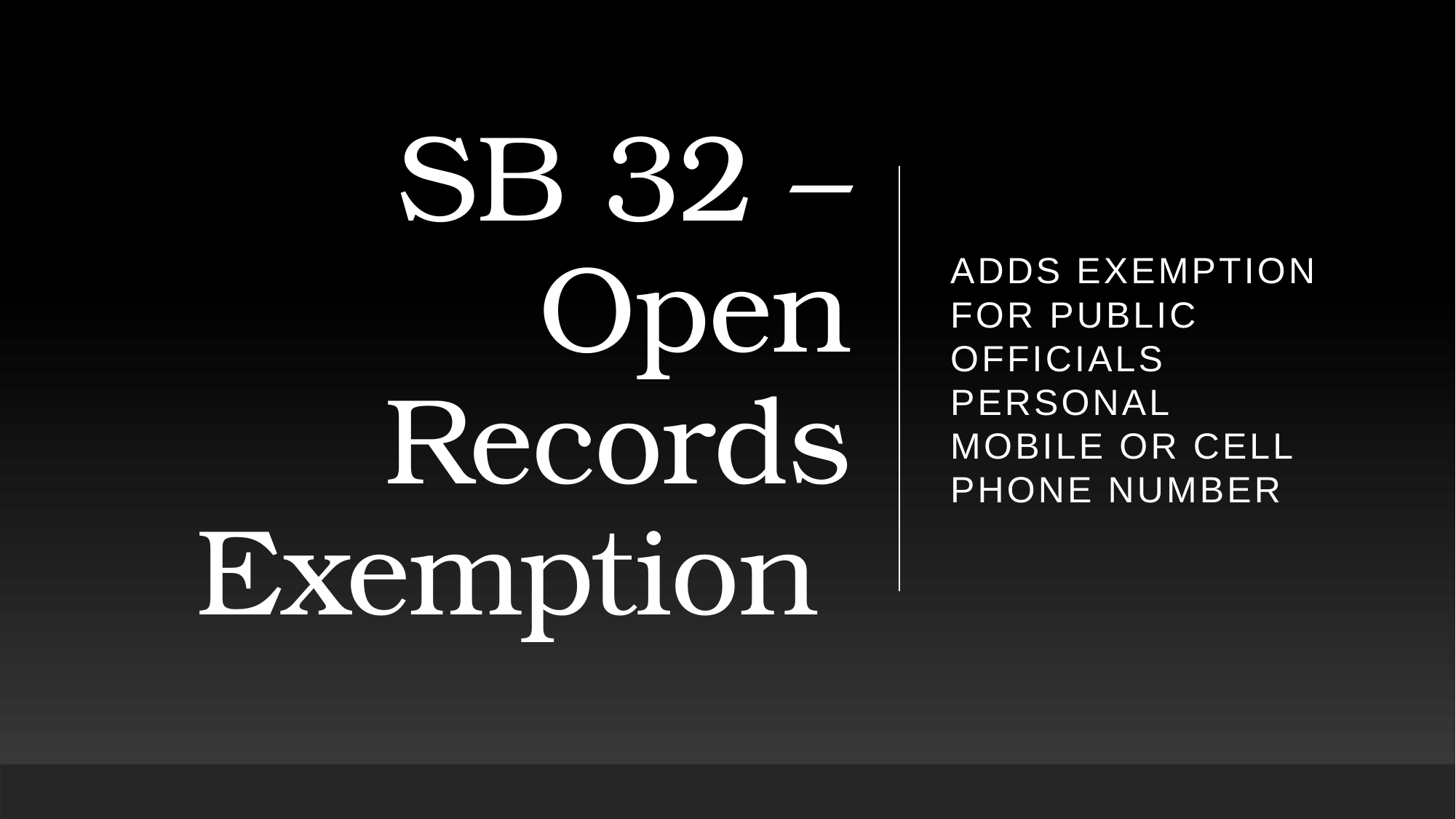

# SB 32 – Open Records Exemption
Adds Exemption for Public Officials Personal Mobile or Cell Phone Number